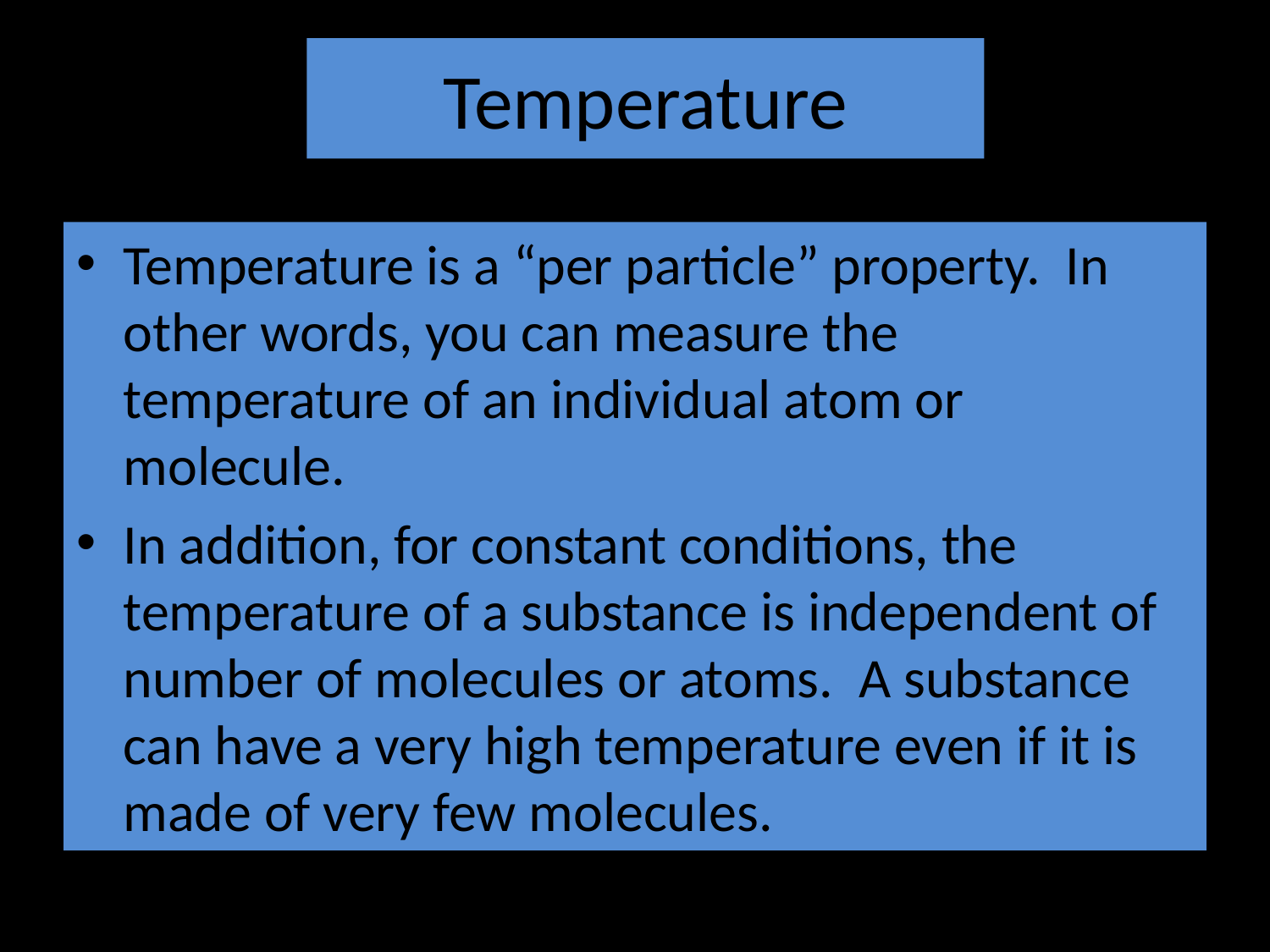

# Temperature
Temperature is a “per particle” property.  In other words, you can measure the temperature of an individual atom or molecule.
In addition, for constant conditions, the temperature of a substance is independent of number of molecules or atoms.  A substance can have a very high temperature even if it is made of very few molecules.